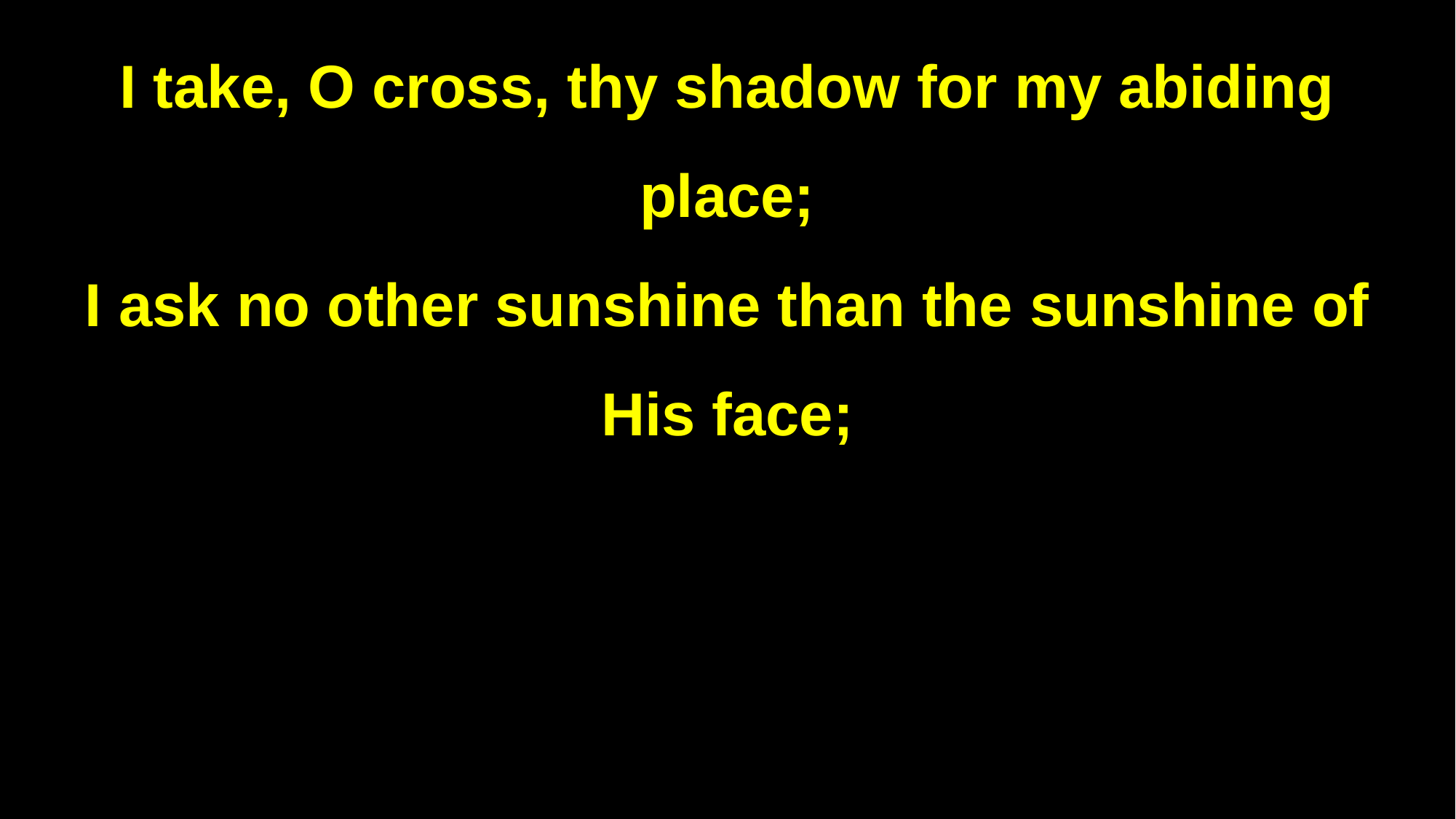

I take, O cross, thy shadow for my abiding place;
I ask no other sunshine than the sunshine of His face;